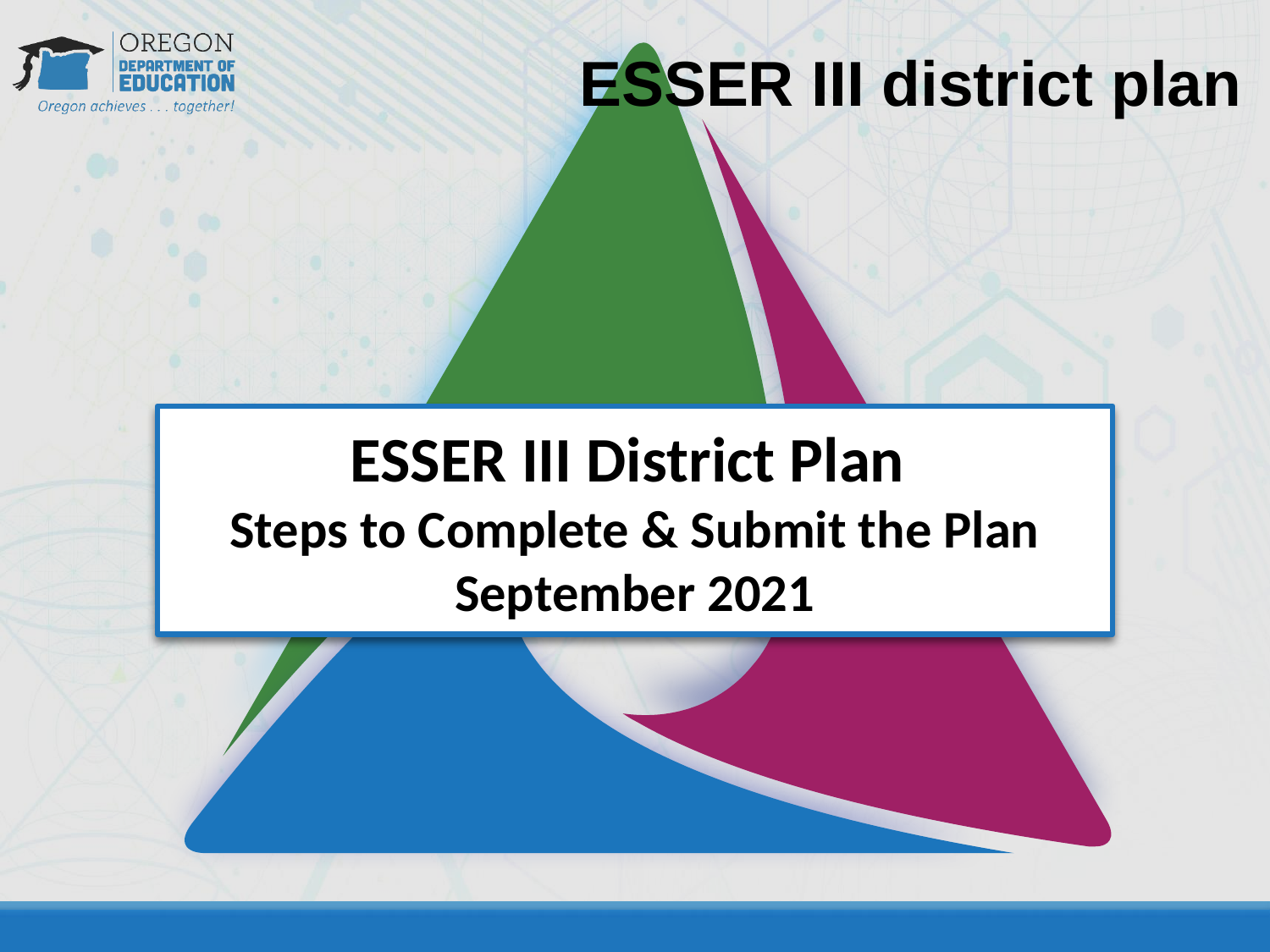

# ESSER III district plan

ESSER III District Plan
Steps to Complete & Submit the Plan
September 2021